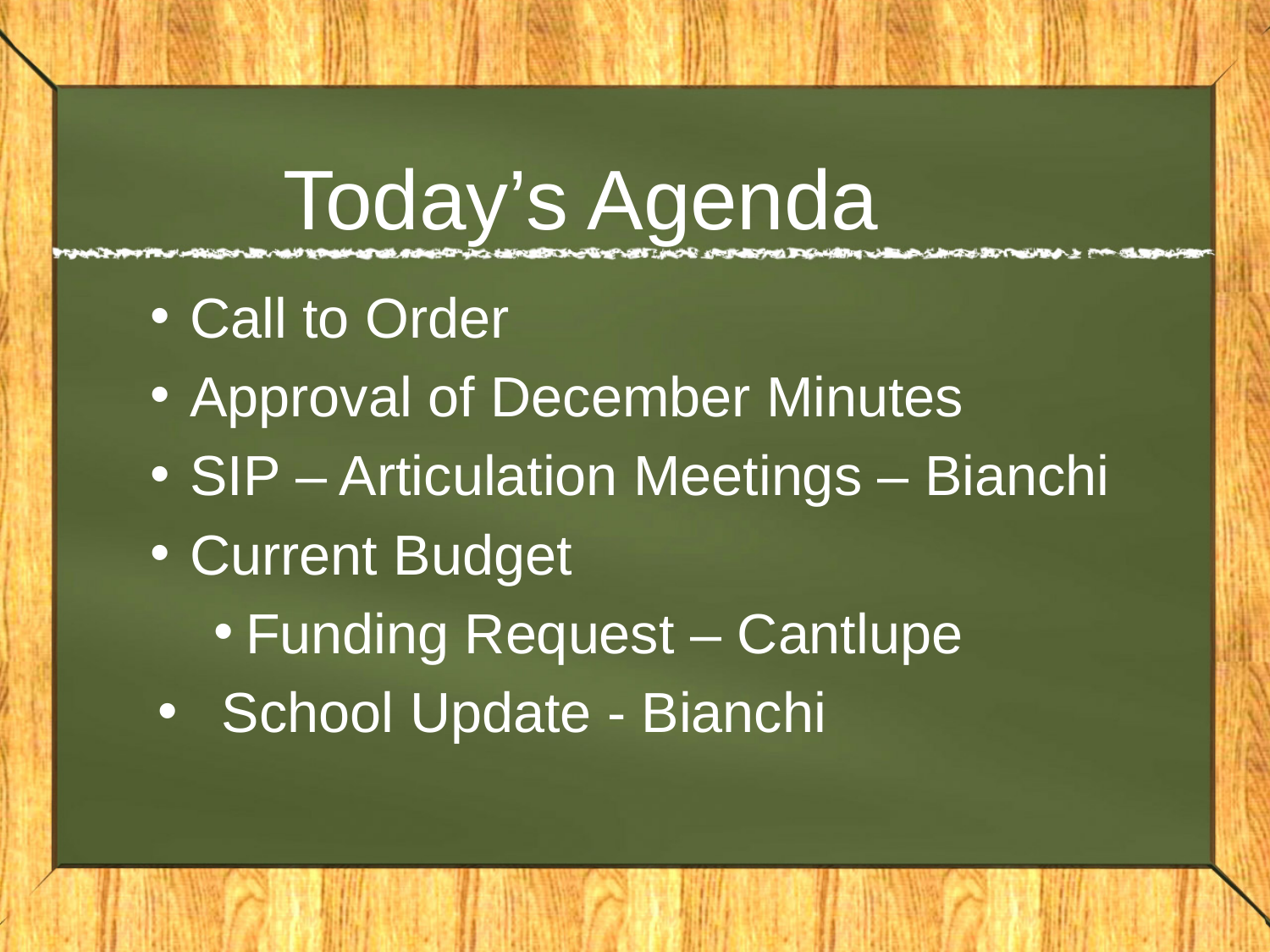

# Today’s Agenda
Call to Order
Approval of December Minutes
SIP – Articulation Meetings – Bianchi
Current Budget
Funding Request – Cantlupe
School Update - Bianchi